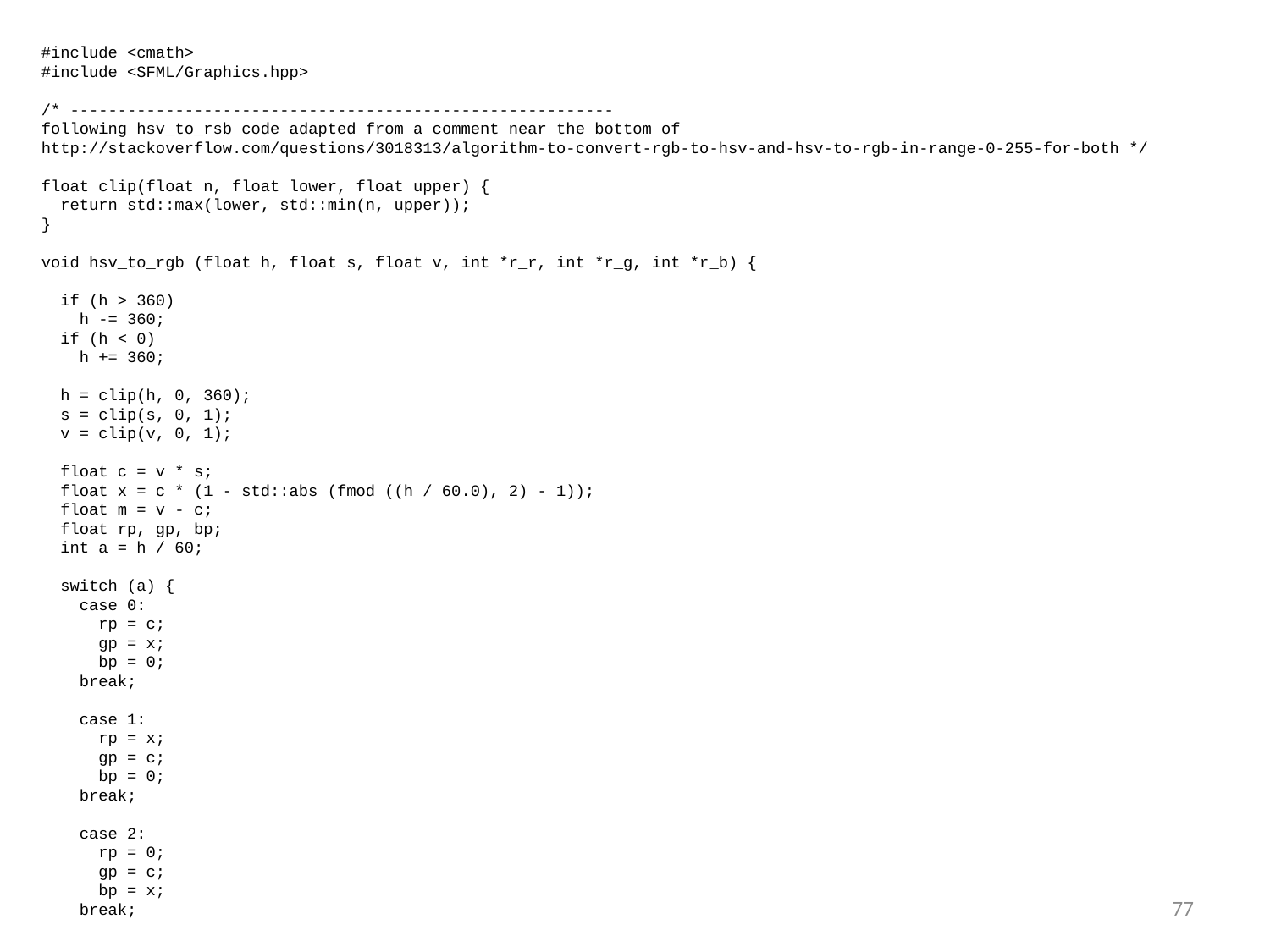

#include <cmath>
#include <SFML/Graphics.hpp>

/* ---------------------------------------------------------
following hsv_to_rsb code adapted from a comment near the bottom of
http://stackoverflow.com/questions/3018313/algorithm-to-convert-rgb-to-hsv-and-hsv-to-rgb-in-range-0-255-for-both */

float clip(float n, float lower, float upper) {
  return std::max(lower, std::min(n, upper));
}

void hsv_to_rgb (float h, float s, float v, int *r_r, int *r_g, int *r_b) {

  if (h > 360)
    h -= 360;
  if (h < 0)
    h += 360;

  h = clip(h, 0, 360);
  s = clip(s, 0, 1);
  v = clip(v, 0, 1);

  float c = v * s;
  float x = c * (1 - std::abs (fmod ((h / 60.0), 2) - 1));
  float m = v - c;
  float rp, gp, bp;
  int a = h / 60;

  switch (a) {
    case 0:
      rp = c;
      gp = x;
      bp = 0;
    break;

    case 1:
      rp = x;
      gp = c;
      bp = 0;
    break;

    case 2:
      rp = 0;
      gp = c;
      bp = x;
    break;

77